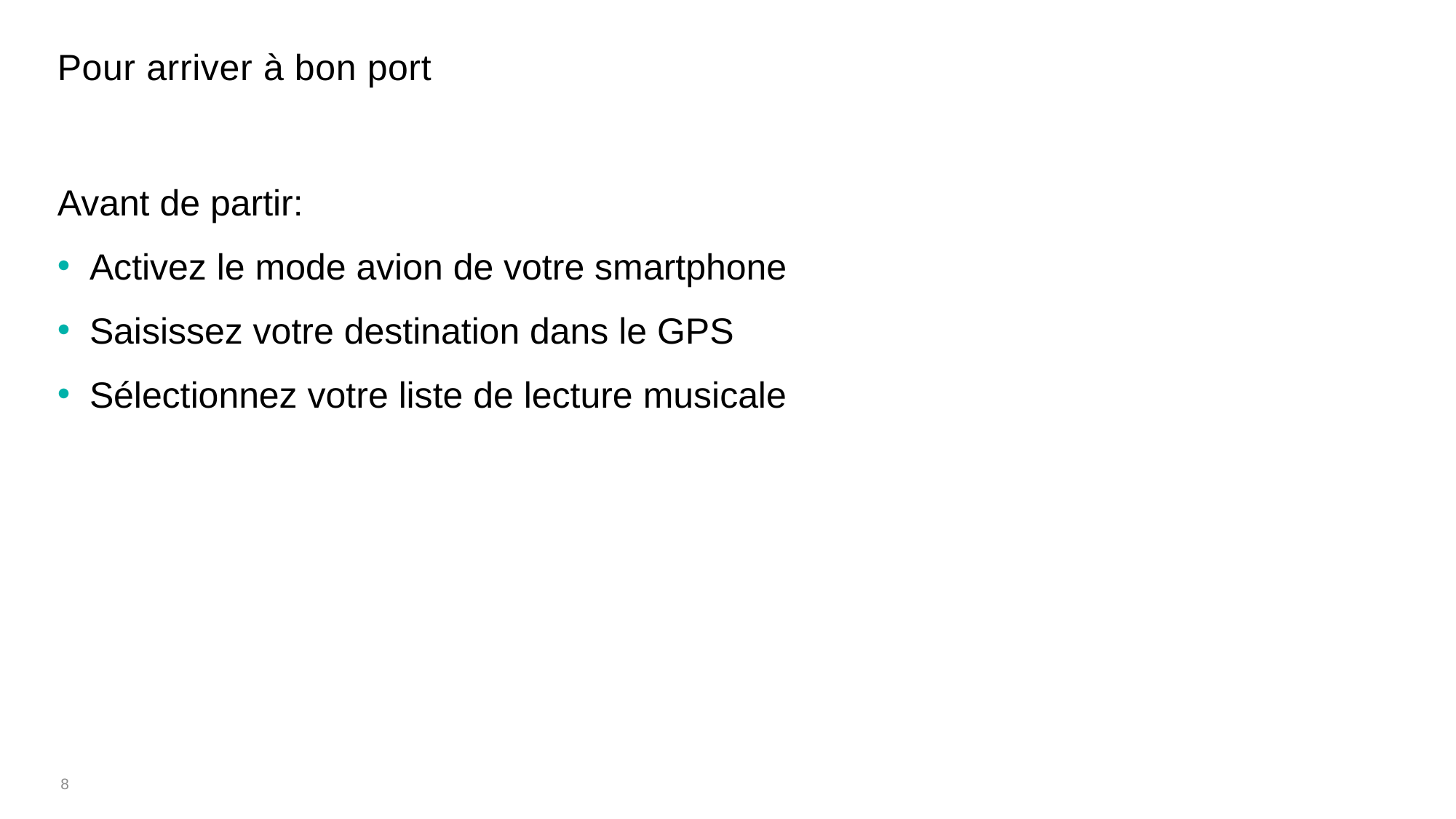

# Pour arriver à bon port
Avant de partir:
Activez le mode avion de votre smartphone
Saisissez votre destination dans le GPS
Sélectionnez votre liste de lecture musicale
8